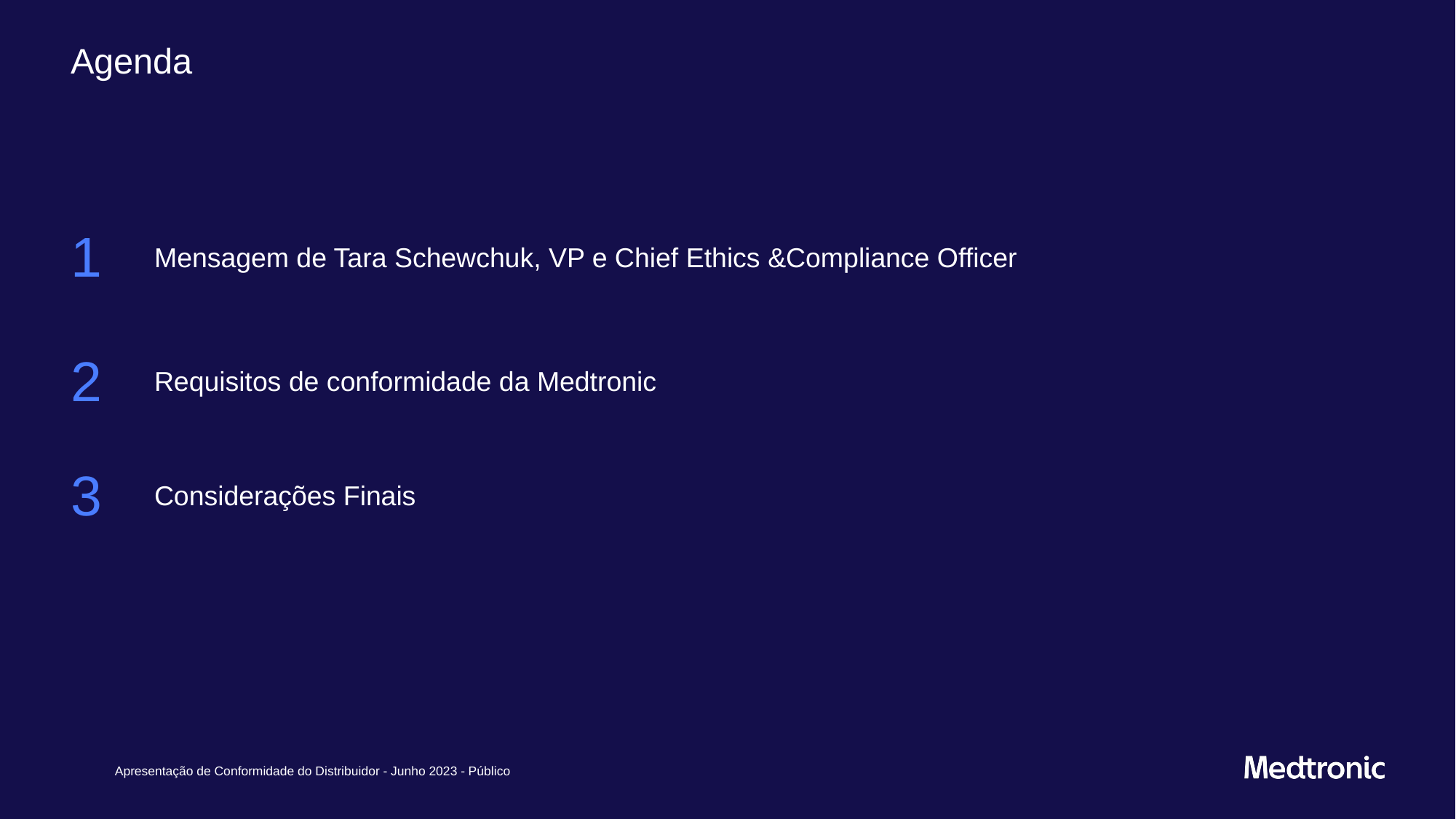

# Agenda
| 1 | Mensagem de Tara Schewchuk, VP e Chief Ethics &Compliance Officer |
| --- | --- |
| 2 | Requisitos de conformidade da Medtronic |
| 3 | Considerações Finais |
Apresentação de Conformidade do Distribuidor - Junho 2023 - Público